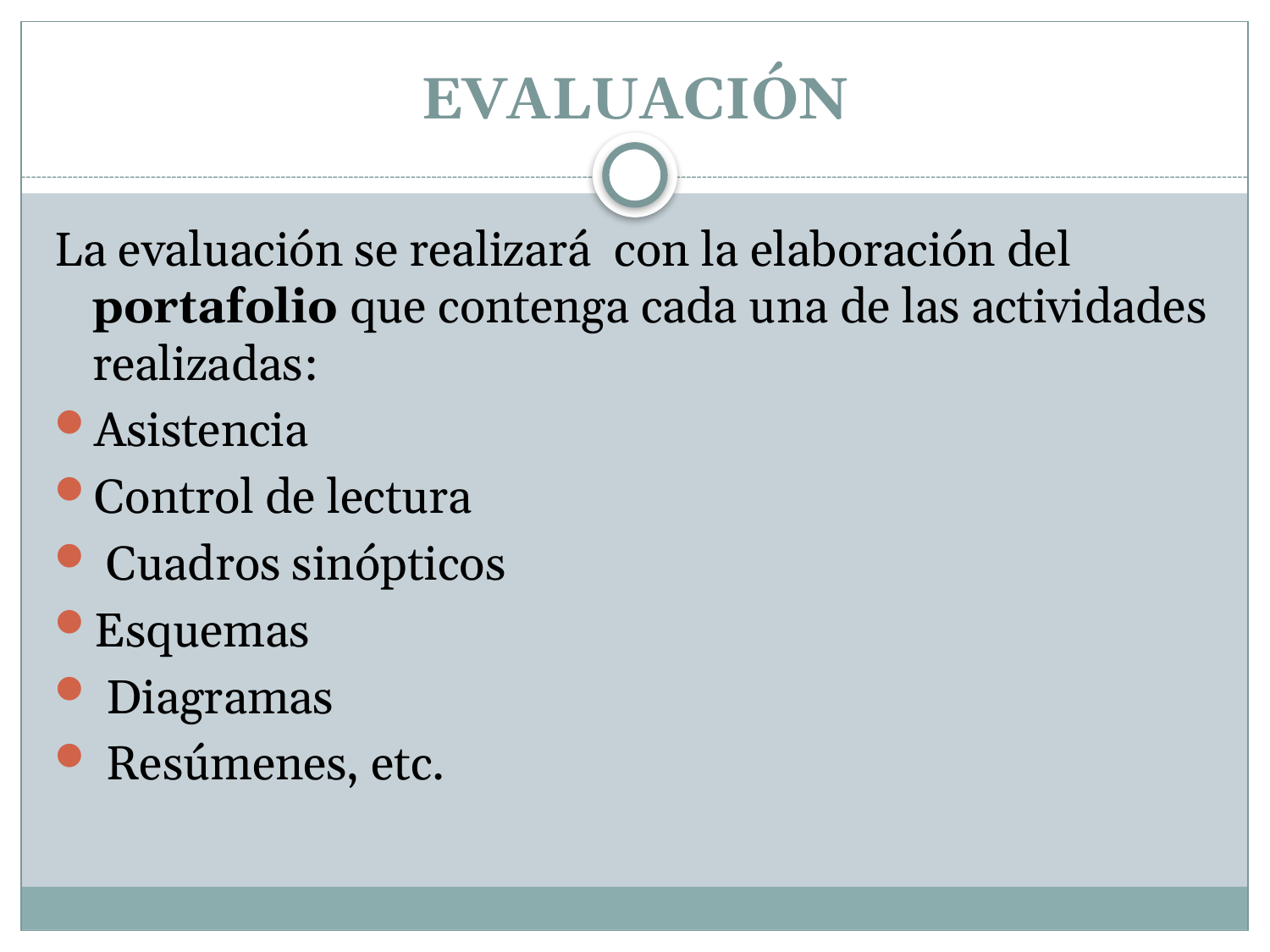

# EVALUACIÓN
La evaluación se realizará  con la elaboración del portafolio que contenga cada una de las actividades realizadas:
Asistencia
Control de lectura
 Cuadros sinópticos
Esquemas
 Diagramas
 Resúmenes, etc.